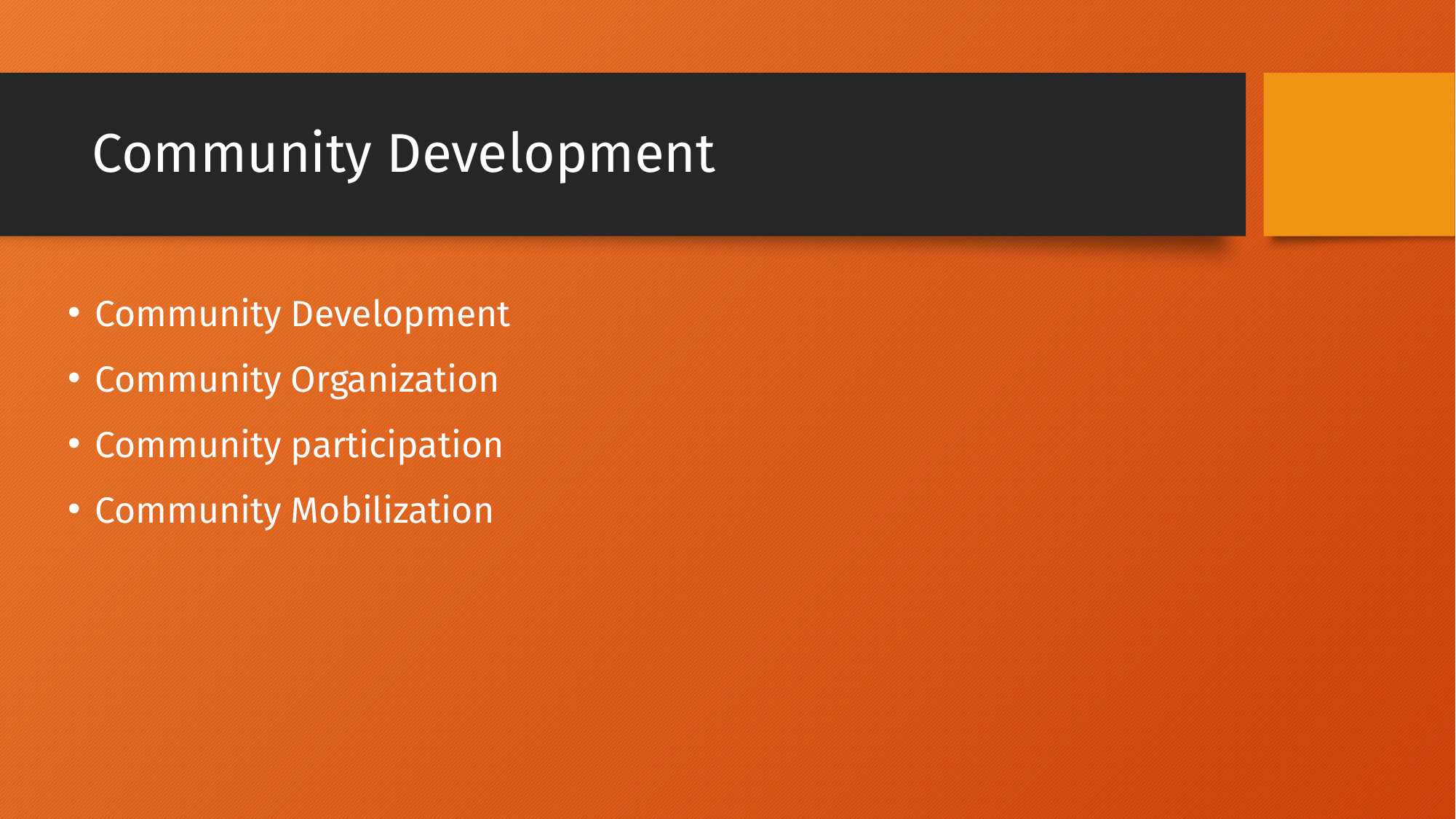

# Community Development

Community Development
Community Organization
Community participation
Community Mobilization